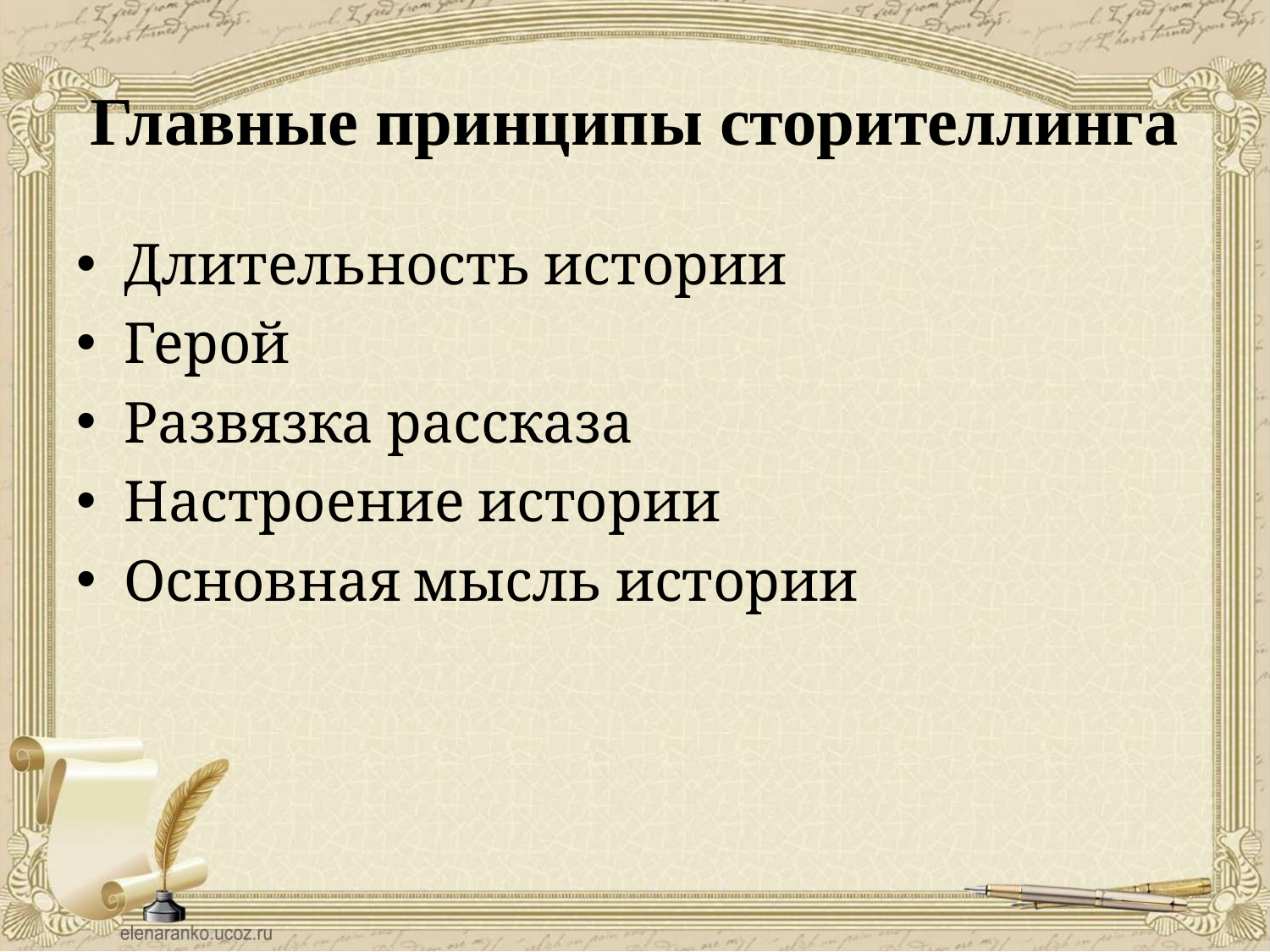

# Главные принципы сторителлинга
Длительность истории
Герой
Развязка рассказа
Настроение истории
Основная мысль истории